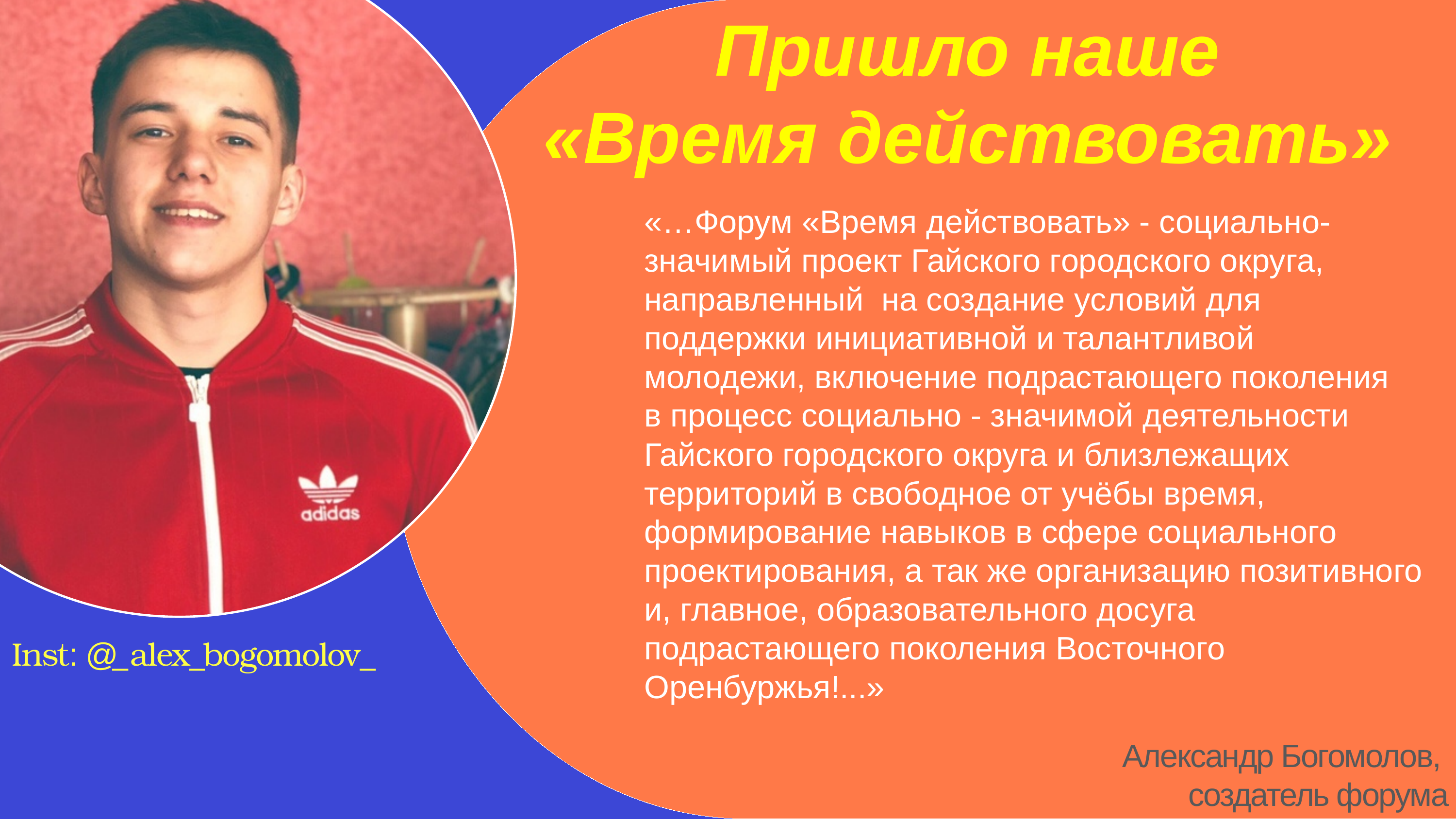

Пришло наше
«Время действовать»
«…Форум «Время действовать» - социально-значимый проект Гайского городского округа, направленный  на создание условий для поддержки инициативной и талантливой молодежи, включение подрастающего поколения  в процесс социально - значимой деятельности  Гайского городского округа и близлежащих территорий в свободное от учёбы время, формирование навыков в сфере социального проектирования, а так же организацию позитивного и, главное, образовательного досуга подрастающего поколения Восточного Оренбуржья!...»

Inst: @_alex_bogomolov_
Александр Богомолов,
создатель форума